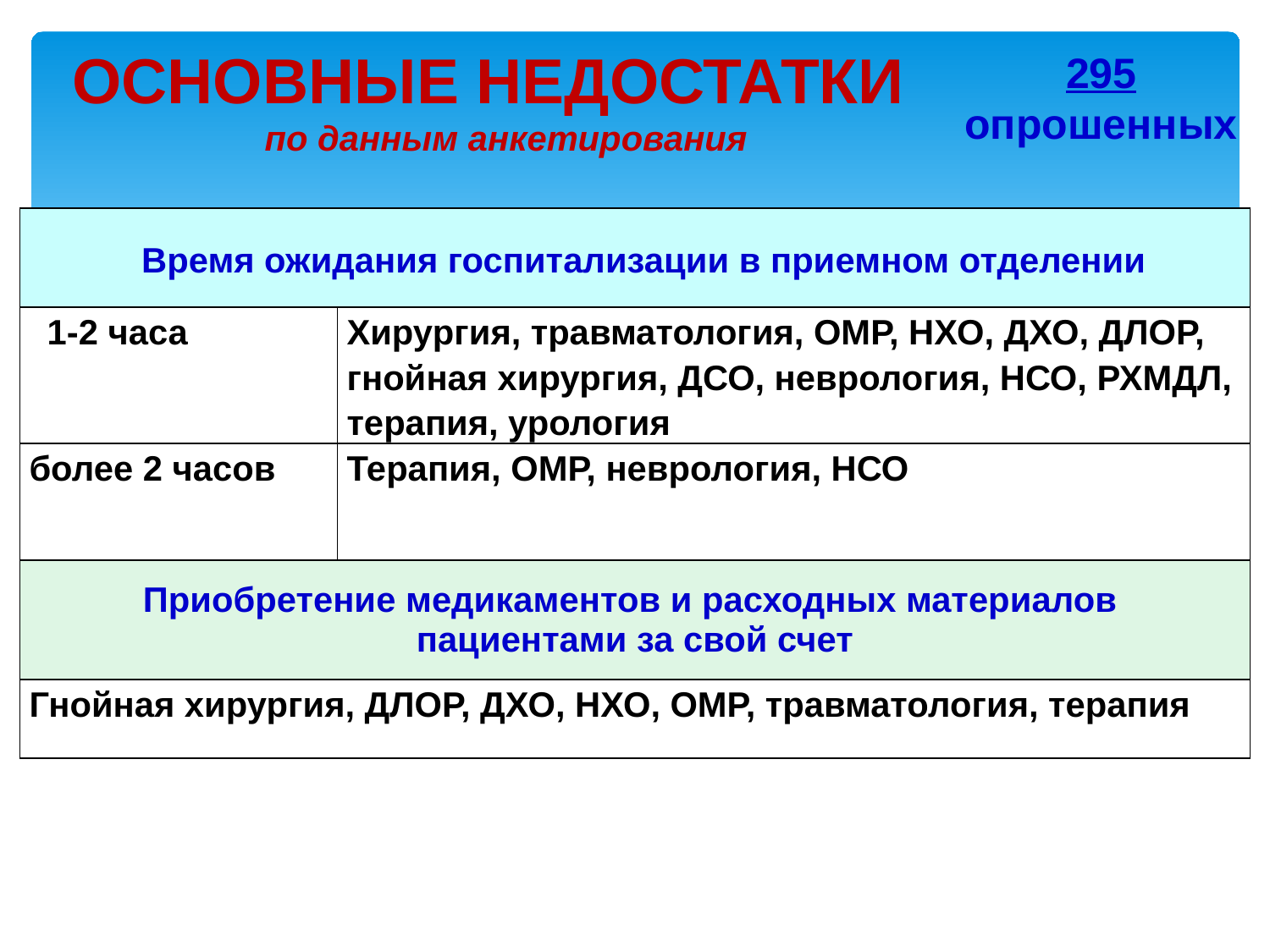

295 опрошенных
# ОСНОВНЫЕ НЕДОСТАТКИ по данным анкетирования
| Время ожидания госпитализации в приемном отделении |  |
| --- | --- |
| 1-2 часа | Хирургия, травматология, ОМР, НХО, ДХО, ДЛОР, гнойная хирургия, ДСО, неврология, НСО, РХМДЛ, терапия, урология |
| более 2 часов | Терапия, ОМР, неврология, НСО |
| Приобретение медикаментов и расходных материалов пациентами за свой счет |  |
| Гнойная хирургия, ДЛОР, ДХО, НХО, ОМР, травматология, терапия |  |